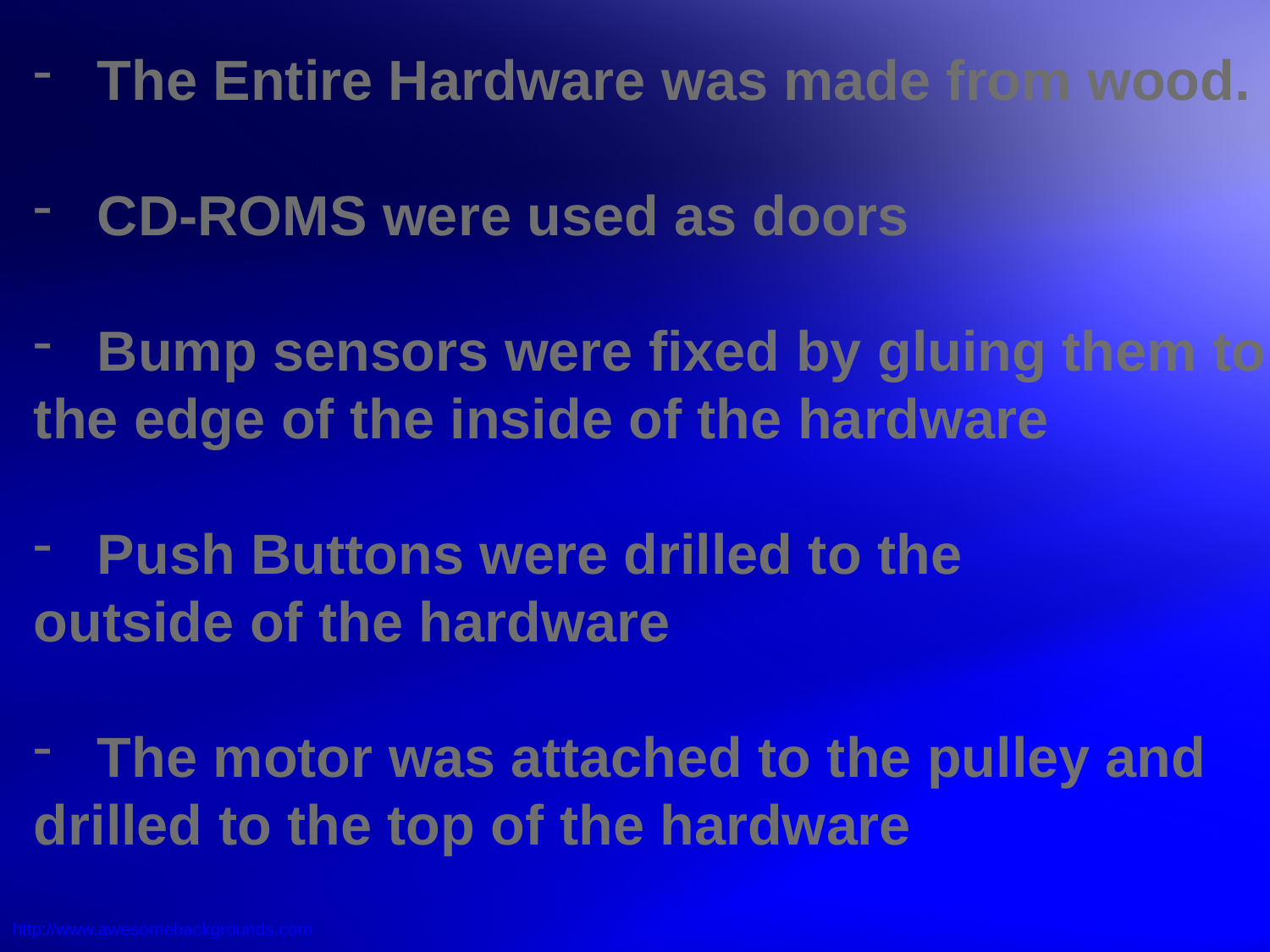

The Entire Hardware was made from wood.

CD-ROMS were used as doors

Bump sensors were fixed by gluing them to
the edge of the inside of the hardware

Push Buttons were drilled to the
outside of the hardware

The motor was attached to the pulley and
drilled to the top of the hardware